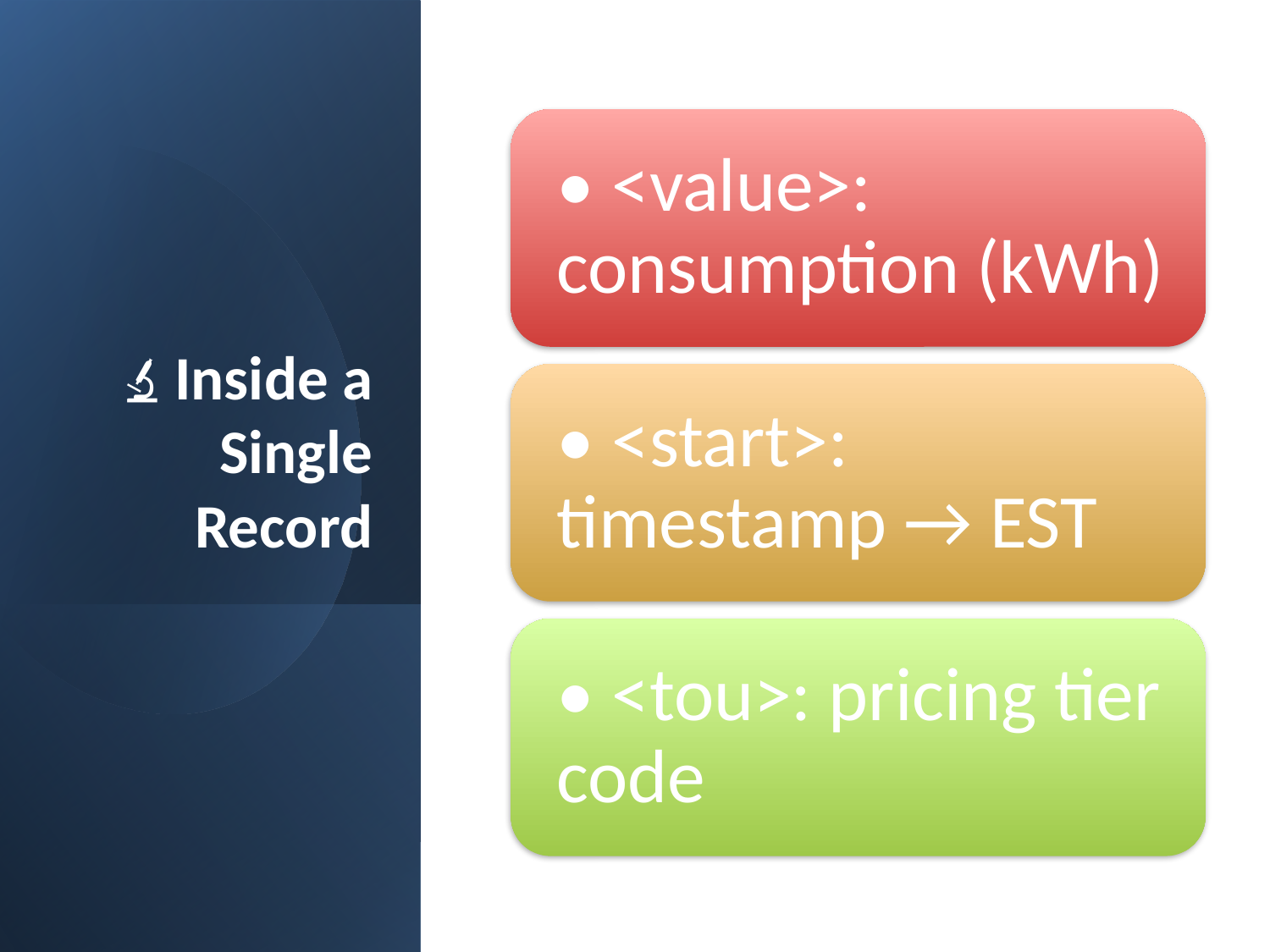

• <value>: consumption (kWh)
• <start>: timestamp → EST
• <tou>: pricing tier code

# 🔬 Inside a Single Record